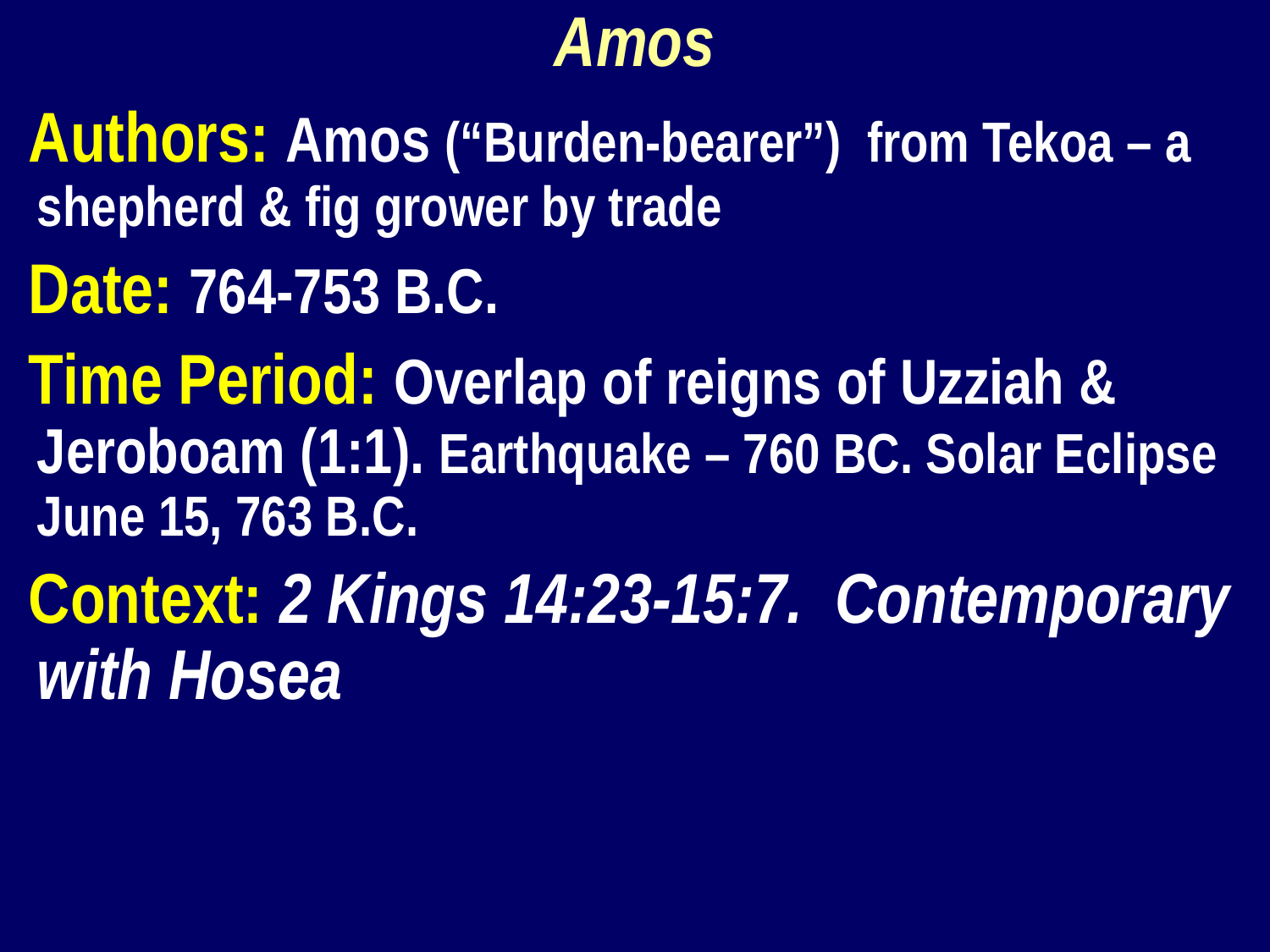

Amos
 Authors: Amos (“Burden-bearer”)  from Tekoa – a shepherd & fig grower by trade
 Date: 764-753 B.C.
 Time Period: Overlap of reigns of Uzziah & Jeroboam (1:1). Earthquake – 760 BC. Solar Eclipse June 15, 763 B.C.
 Context: 2 Kings 14:23-15:7.  Contemporary with Hosea